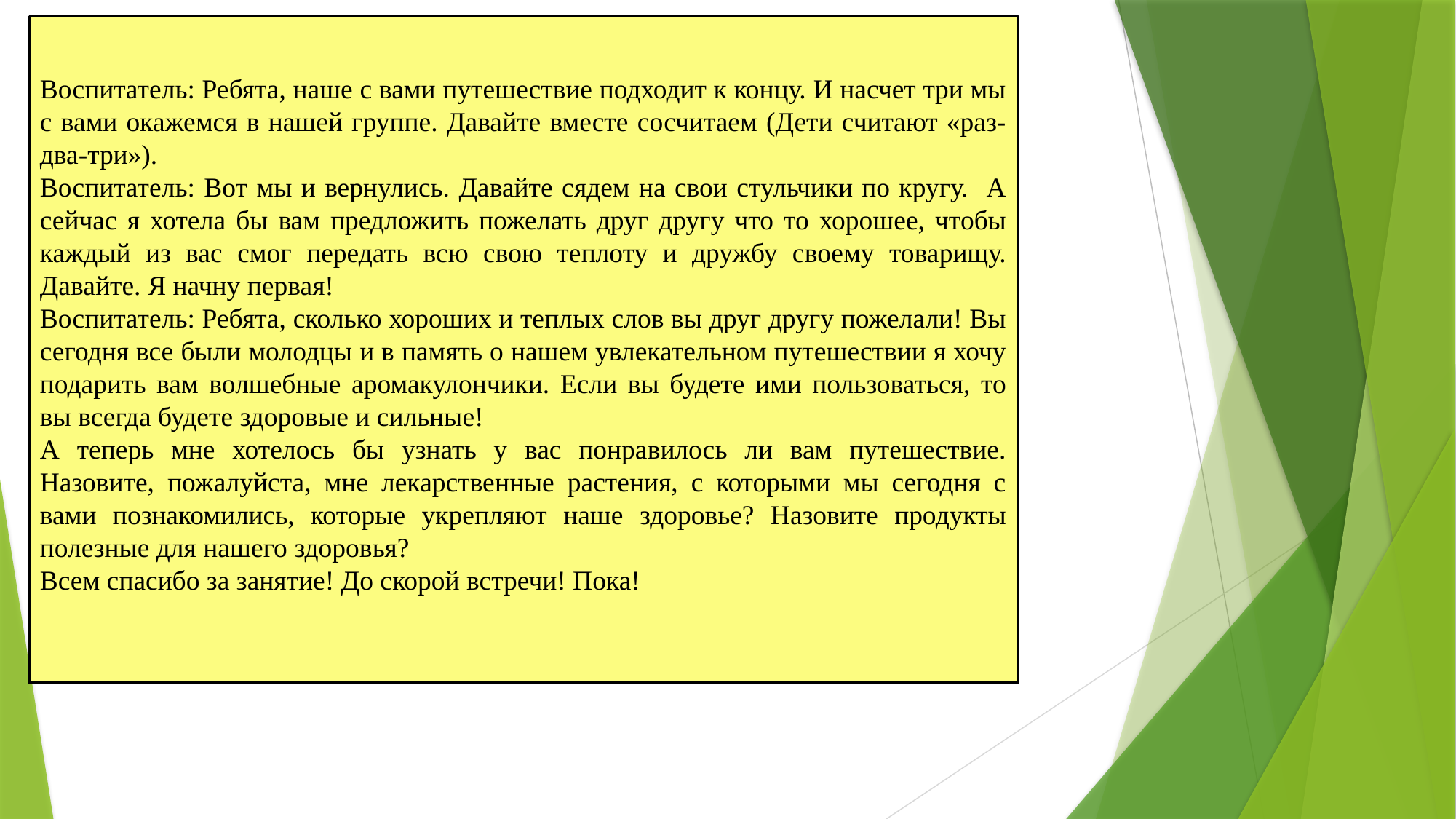

Воспитатель: Ребята, наше с вами путешествие подходит к концу. И насчет три мы с вами окажемся в нашей группе. Давайте вместе сосчитаем (Дети считают «раз-два-три»).
Воспитатель: Вот мы и вернулись. Давайте сядем на свои стульчики по кругу.  А сейчас я хотела бы вам предложить пожелать друг другу что то хорошее, чтобы каждый из вас смог передать всю свою теплоту и дружбу своему товарищу. Давайте. Я начну первая!
Воспитатель: Ребята, сколько хороших и теплых слов вы друг другу пожелали! Вы сегодня все были молодцы и в память о нашем увлекательном путешествии я хочу подарить вам волшебные аромакулончики. Если вы будете ими пользоваться, то вы всегда будете здоровые и сильные!
А теперь мне хотелось бы узнать у вас понравилось ли вам путешествие. Назовите, пожалуйста, мне лекарственные растения, с которыми мы сегодня с вами познакомились, которые укрепляют наше здоровье? Назовите продукты полезные для нашего здоровья?
Всем спасибо за занятие! До скорой встречи! Пока!